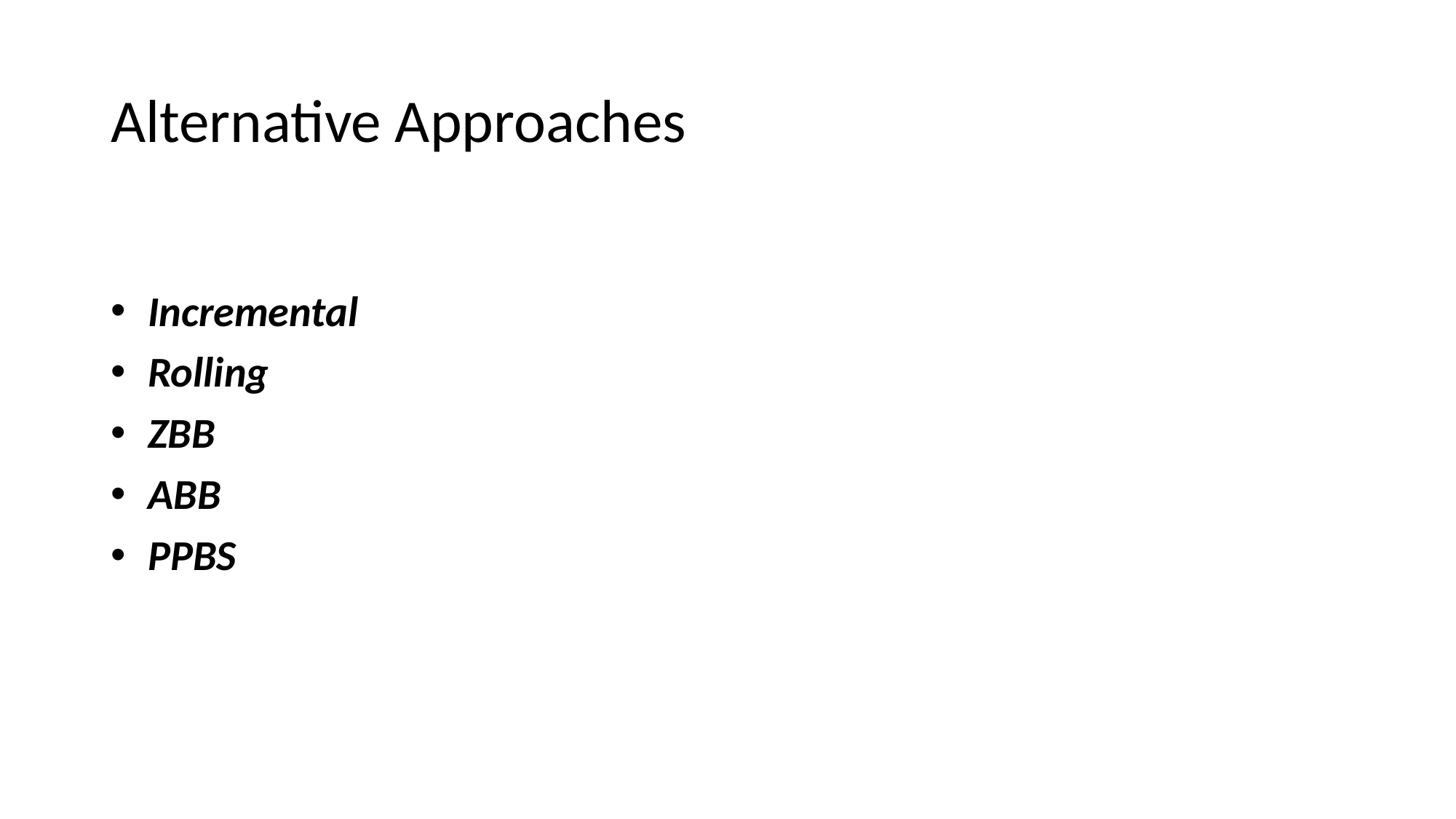

# Alternative Approaches

 Incremental
 Rolling
 ZBB
 ABB
 PPBS